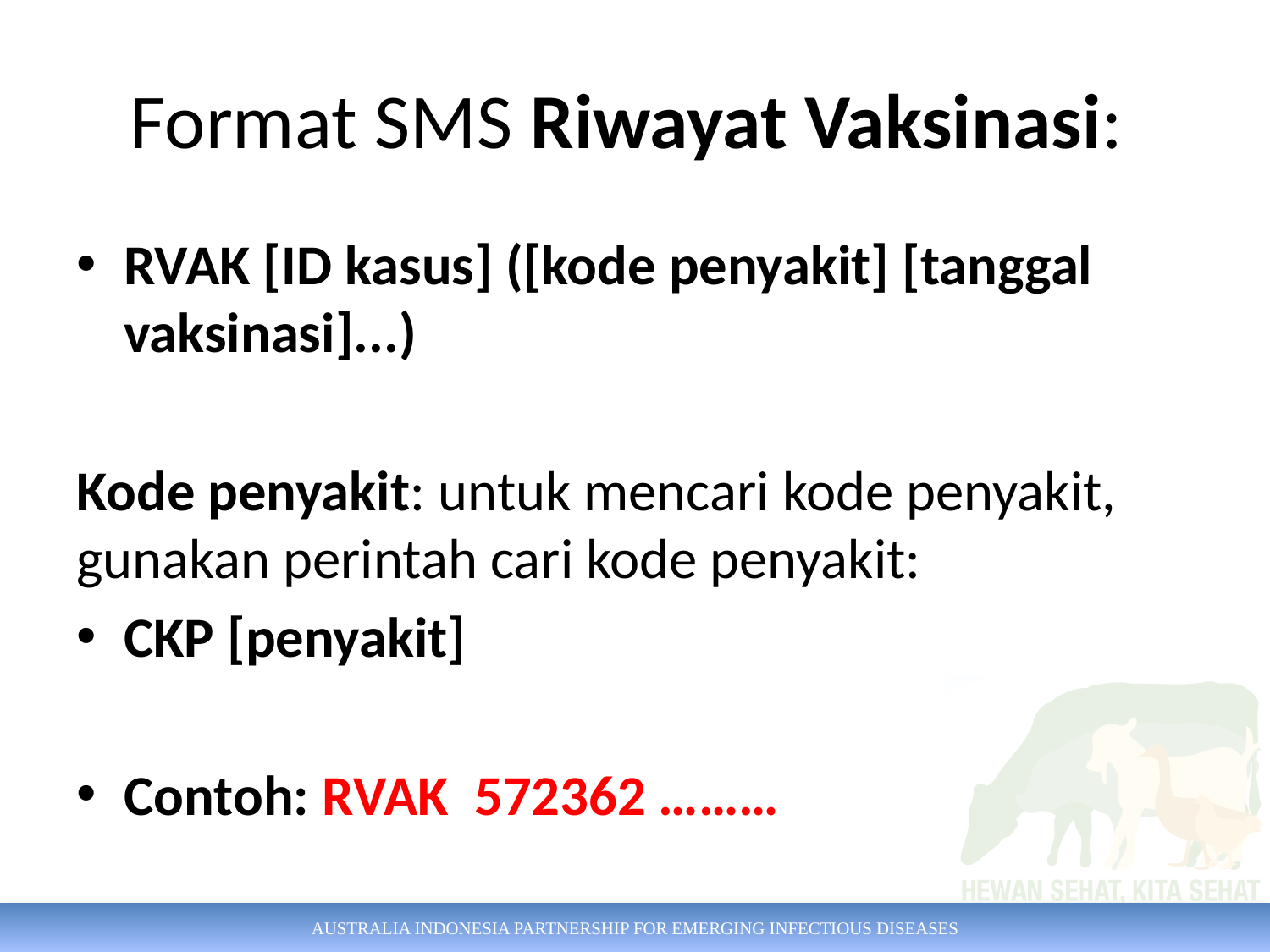

# Format SMS Riwayat Vaksinasi:
RVAK [ID kasus] ([kode penyakit] [tanggal vaksinasi]...)

Kode penyakit: untuk mencari kode penyakit, gunakan perintah cari kode penyakit:
CKP [penyakit]

Contoh: RVAK  572362 ………